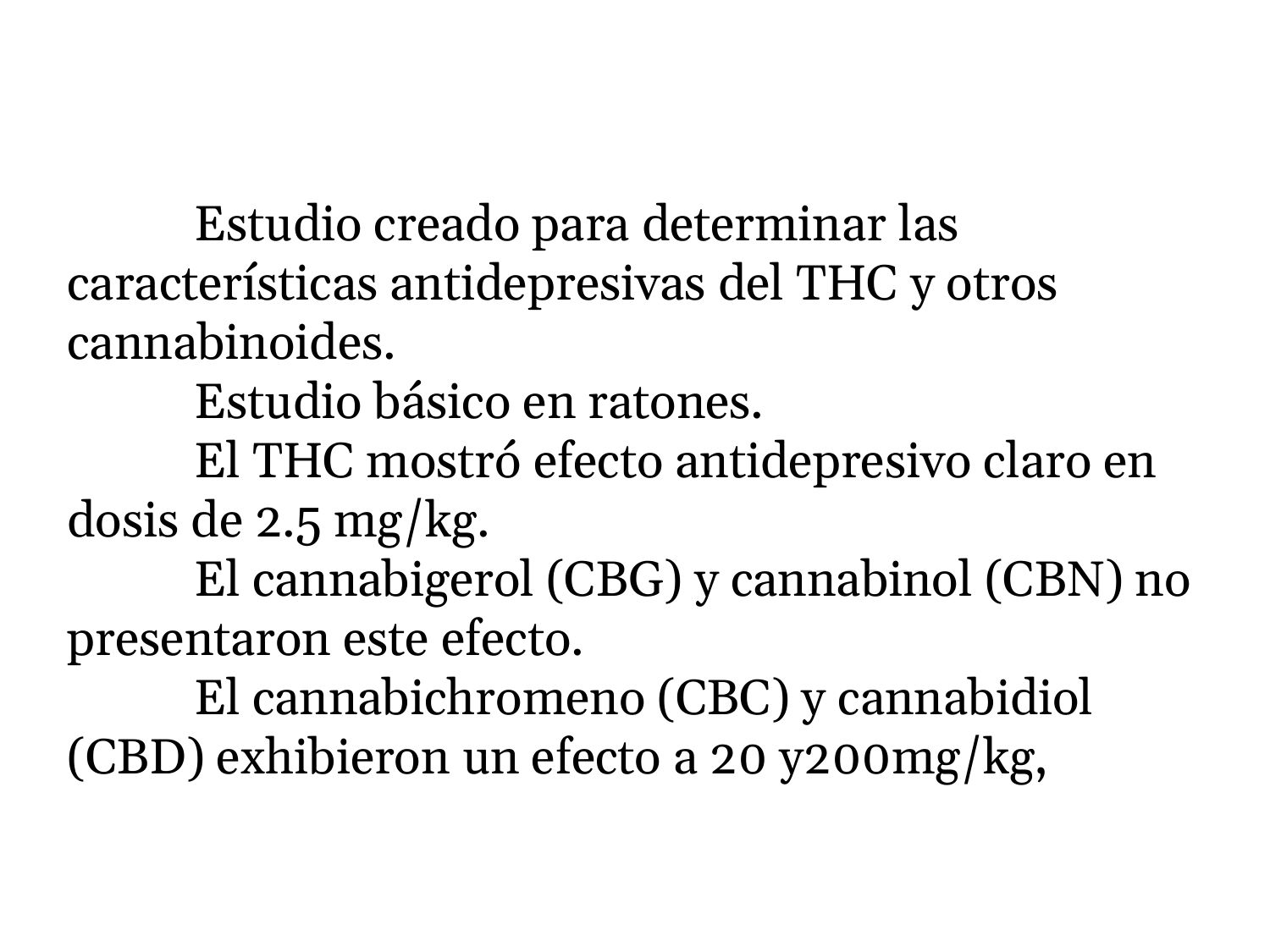

Estudio creado para determinar las características antidepresivas del THC y otros cannabinoides.
	Estudio básico en ratones.
	El THC mostró efecto antidepresivo claro en dosis de 2.5 mg/kg.
	El cannabigerol (CBG) y cannabinol (CBN) no presentaron este efecto.
	El cannabichromeno (CBC) y cannabidiol (CBD) exhibieron un efecto a 20 y200mg/kg,